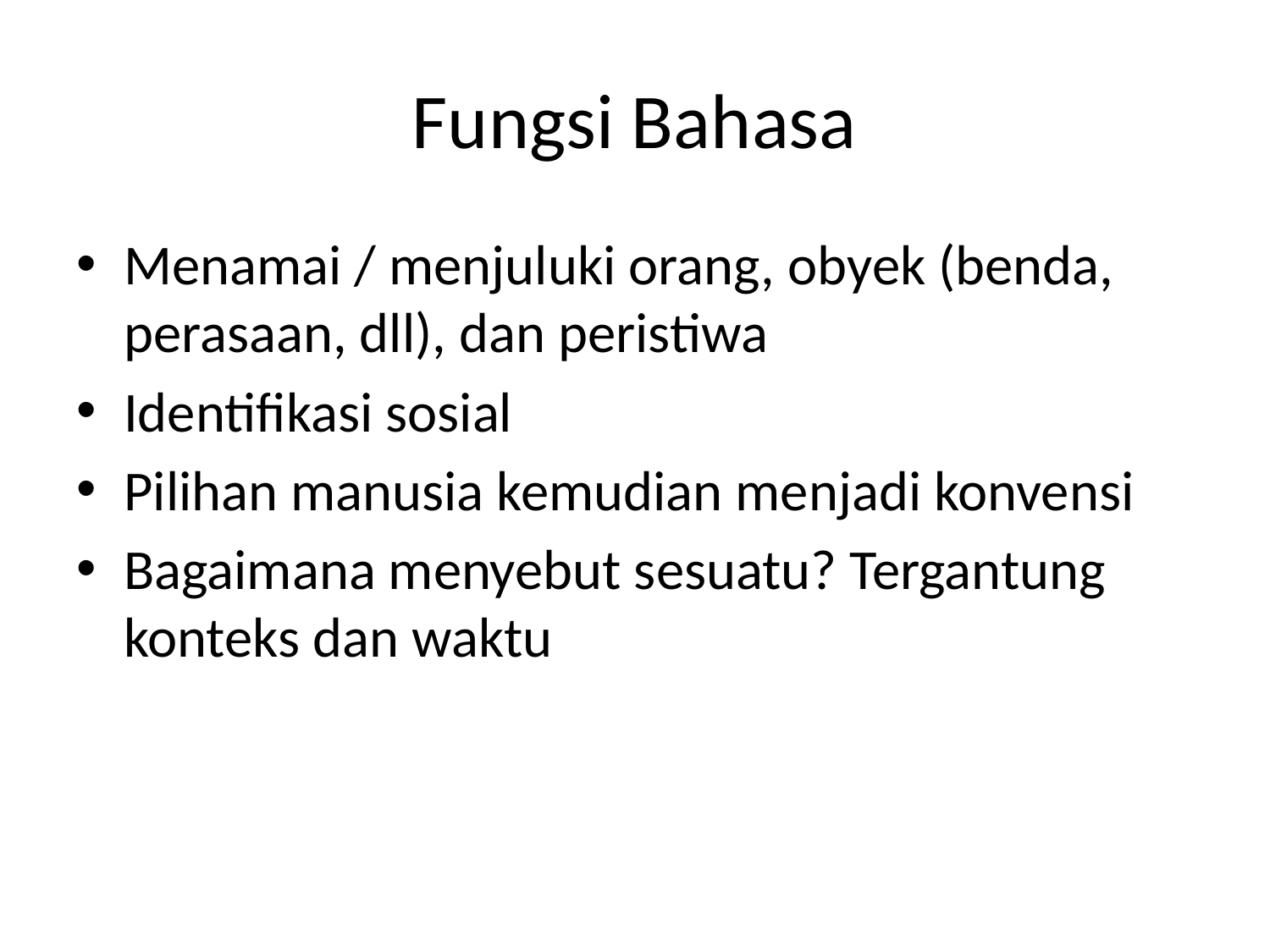

# Fungsi Bahasa
Menamai / menjuluki orang, obyek (benda, perasaan, dll), dan peristiwa
Identifikasi sosial
Pilihan manusia kemudian menjadi konvensi
Bagaimana menyebut sesuatu? Tergantung konteks dan waktu